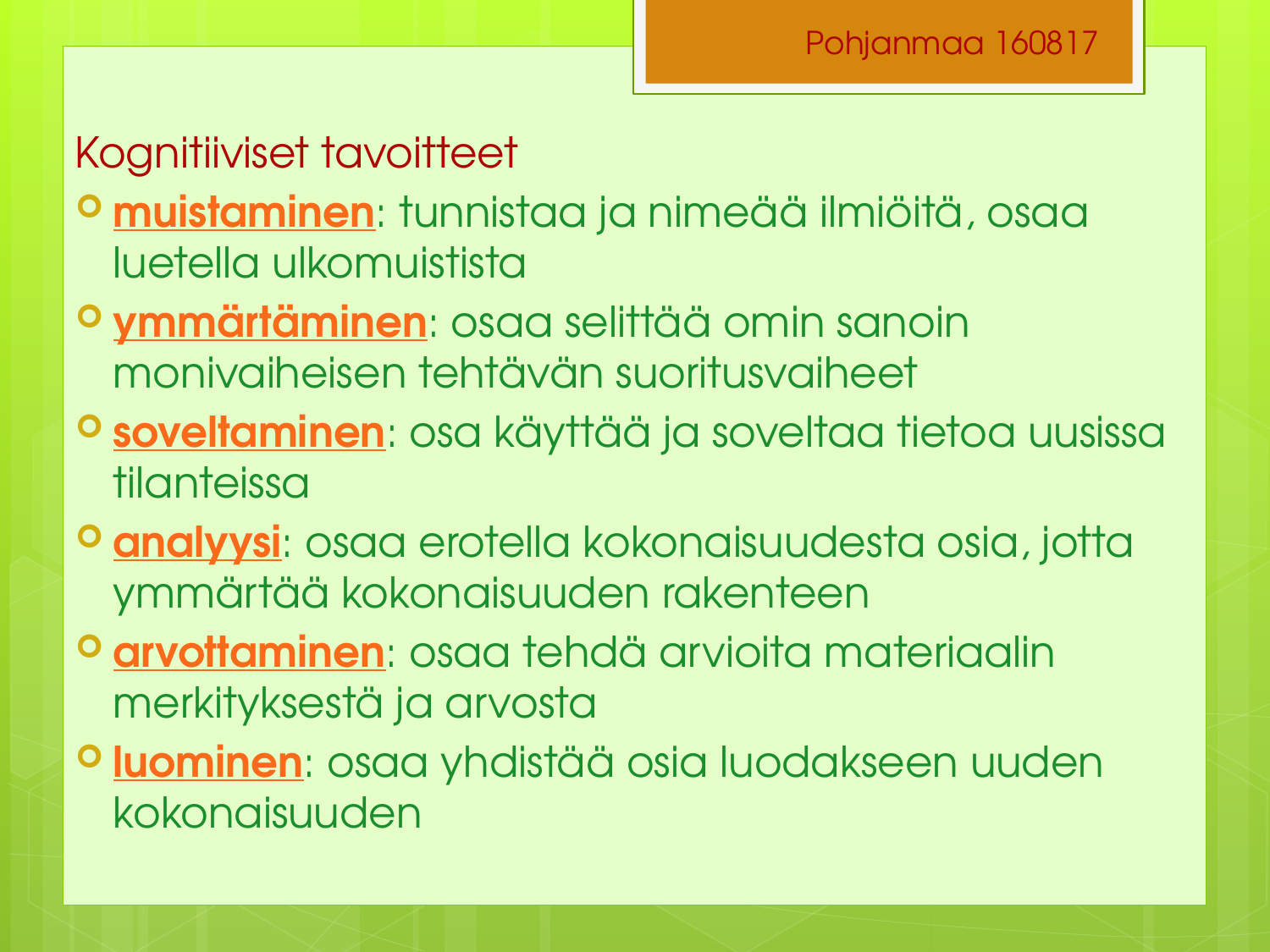

Pohjanmaa 160817
Kognitiiviset tavoitteet
muistaminen: tunnistaa ja nimeää ilmiöitä, osaa luetella ulkomuistista
ymmärtäminen: osaa selittää omin sanoin monivaiheisen tehtävän suoritusvaiheet
soveltaminen: osa käyttää ja soveltaa tietoa uusissa tilanteissa
analyysi: osaa erotella kokonaisuudesta osia, jotta ymmärtää kokonaisuuden rakenteen
arvottaminen: osaa tehdä arvioita materiaalin merkityksestä ja arvosta
luominen: osaa yhdistää osia luodakseen uuden kokonaisuuden